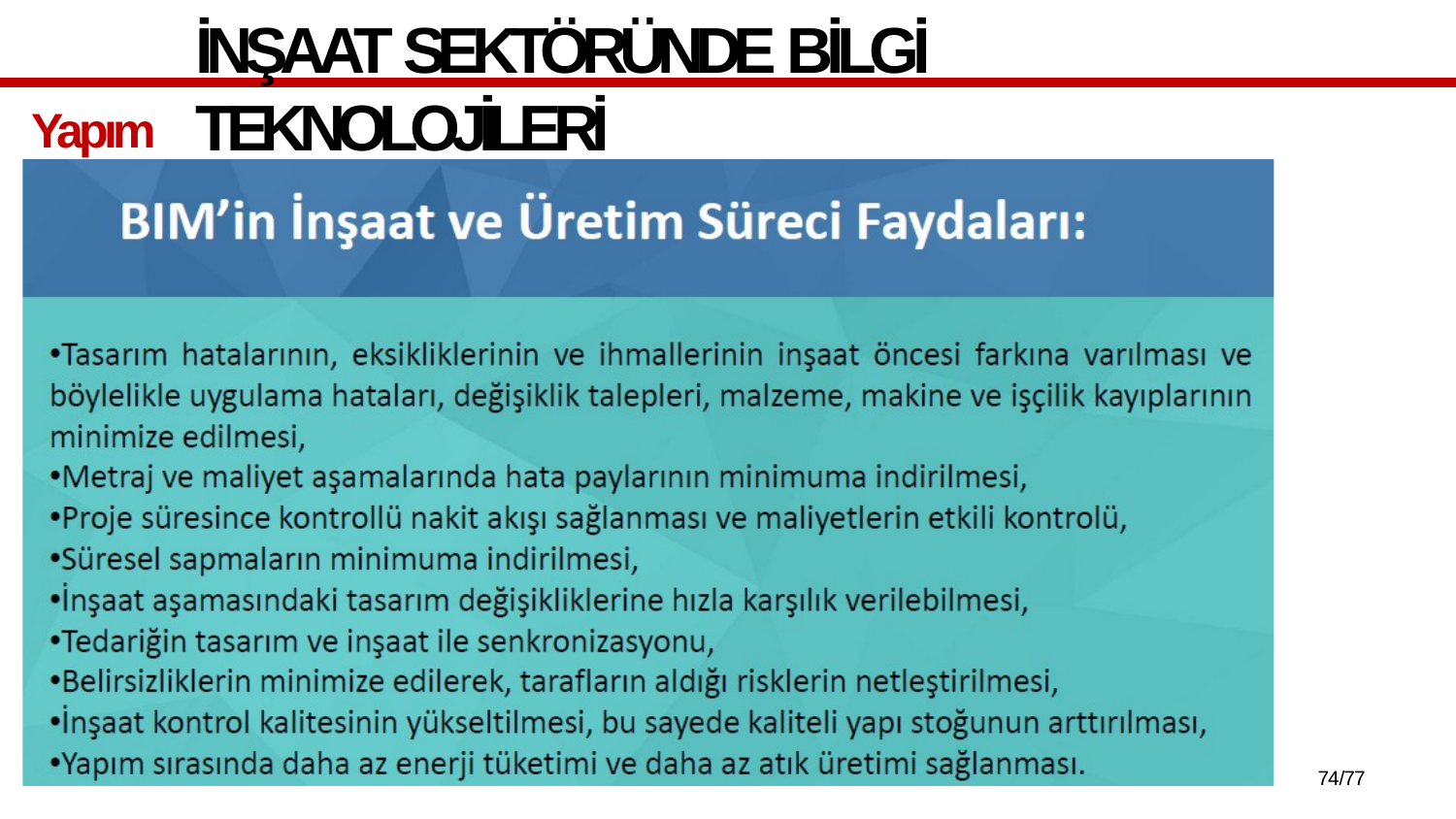

# İNŞAAT SEKTÖRÜNDE BİLGİ TEKNOLOJİLERİ
Yapım Aşaması

74/77